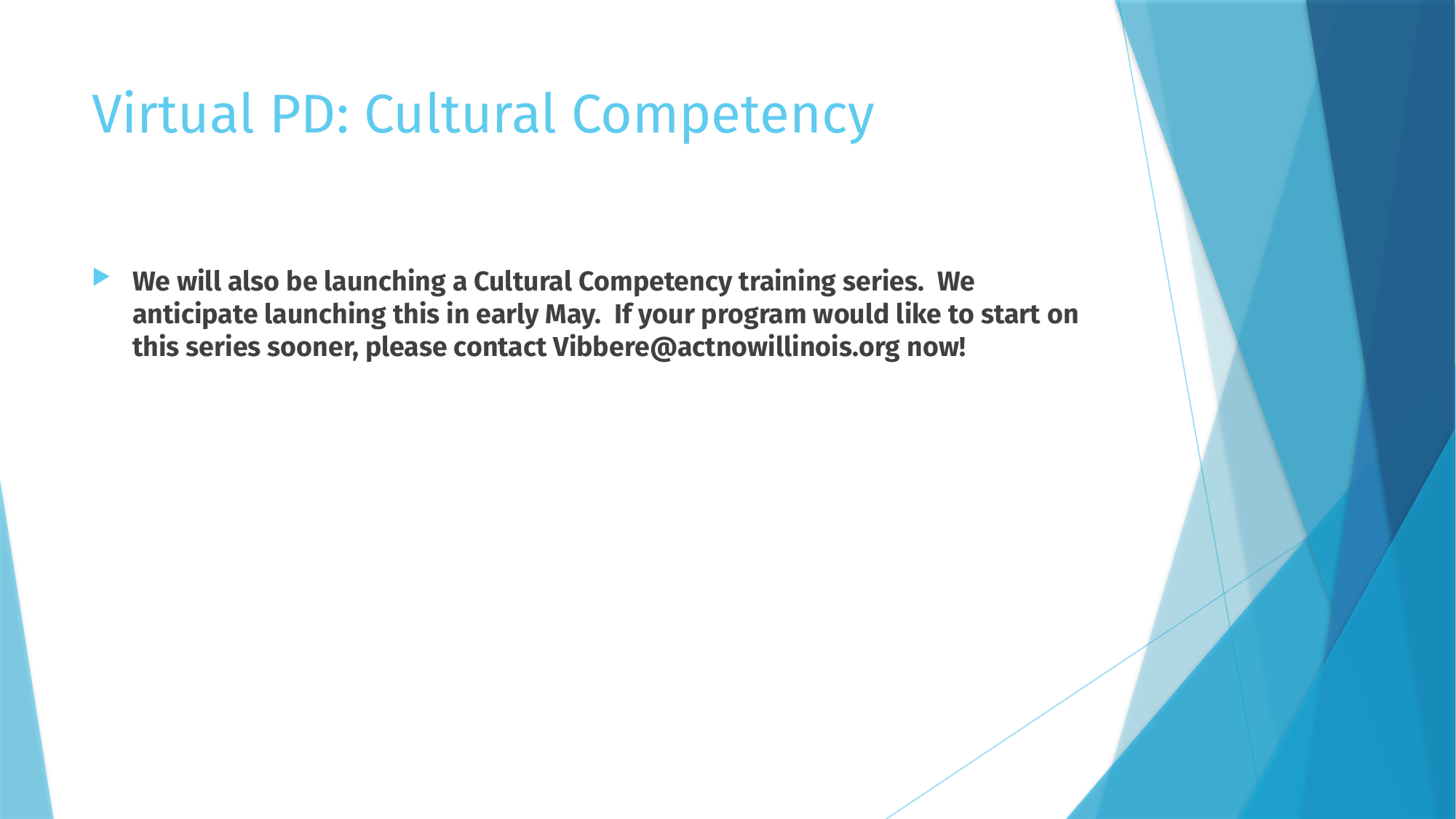

# Virtual PD: Cultural Competency
We will also be launching a Cultural Competency training series.  We anticipate launching this in early May.  If your program would like to start on this series sooner, please contact Vibbere@actnowillinois.org now!